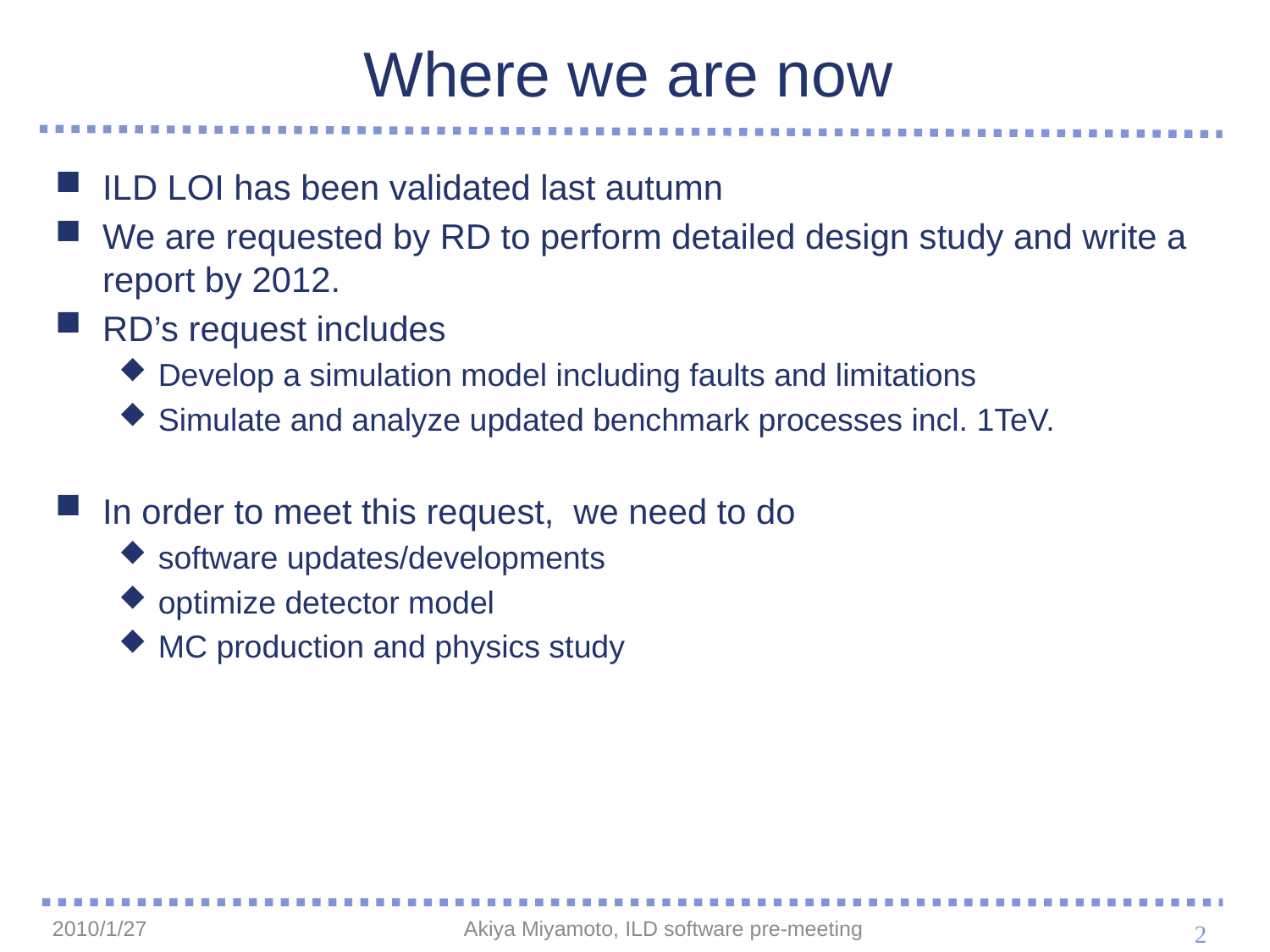

# Where we are now
ILD LOI has been validated last autumn
We are requested by RD to perform detailed design study and write a report by 2012.
RD’s request includes
Develop a simulation model including faults and limitations
Simulate and analyze updated benchmark processes incl. 1TeV.

In order to meet this request,  we need to do
software updates/developments
optimize detector model
MC production and physics study

2
2010/1/27
Akiya Miyamoto, ILD software pre-meeting